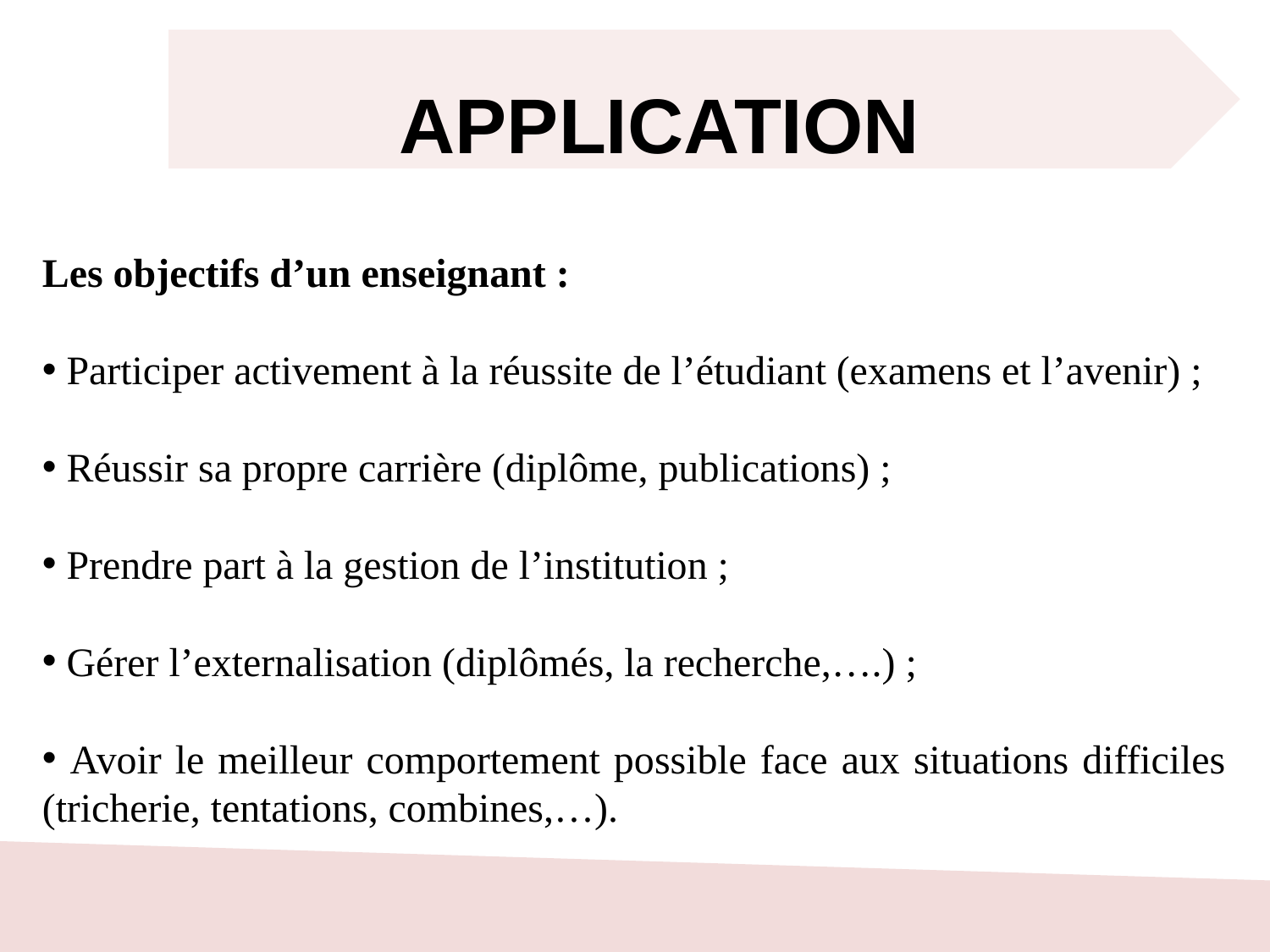

APPLICATION

Les objectifs d’un enseignant :

 Participer activement à la réussite de l’étudiant (examens et l’avenir) ;

 Réussir sa propre carrière (diplôme, publications) ;

 Prendre part à la gestion de l’institution ;

 Gérer l’externalisation (diplômés, la recherche,….) ;

 Avoir le meilleur comportement possible face aux situations difficiles (tricherie, tentations, combines,…).